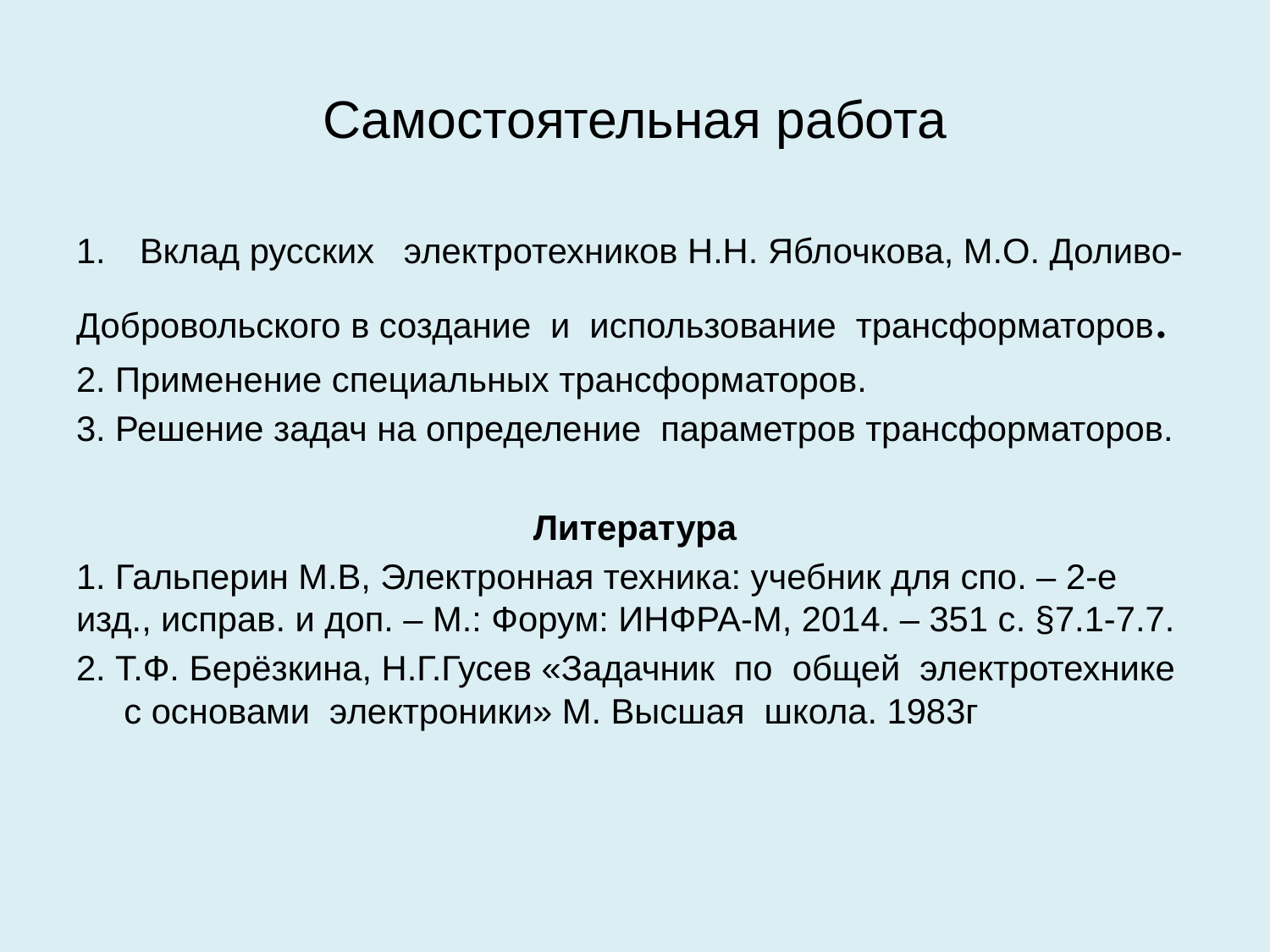

# Самостоятельная работа
Вклад русских   электротехников Н.Н. Яблочкова, М.О. Доливо-
Добровольского в создание  и  использование  трансформаторов.
2. Применение специальных трансформаторов.
3. Решение задач на определение  параметров трансформаторов.

Литература
1. Гальперин М.В, Электронная техника: учебник для спо. – 2-е изд., исправ. и доп. – М.: Форум: ИНФРА-М, 2014. – 351 с. §7.1-7.7.
2. Т.Ф. Берёзкина, Н.Г.Гусев «Задачник  по  общей  электротехнике с основами  электроники» М. Высшая  школа. 1983г